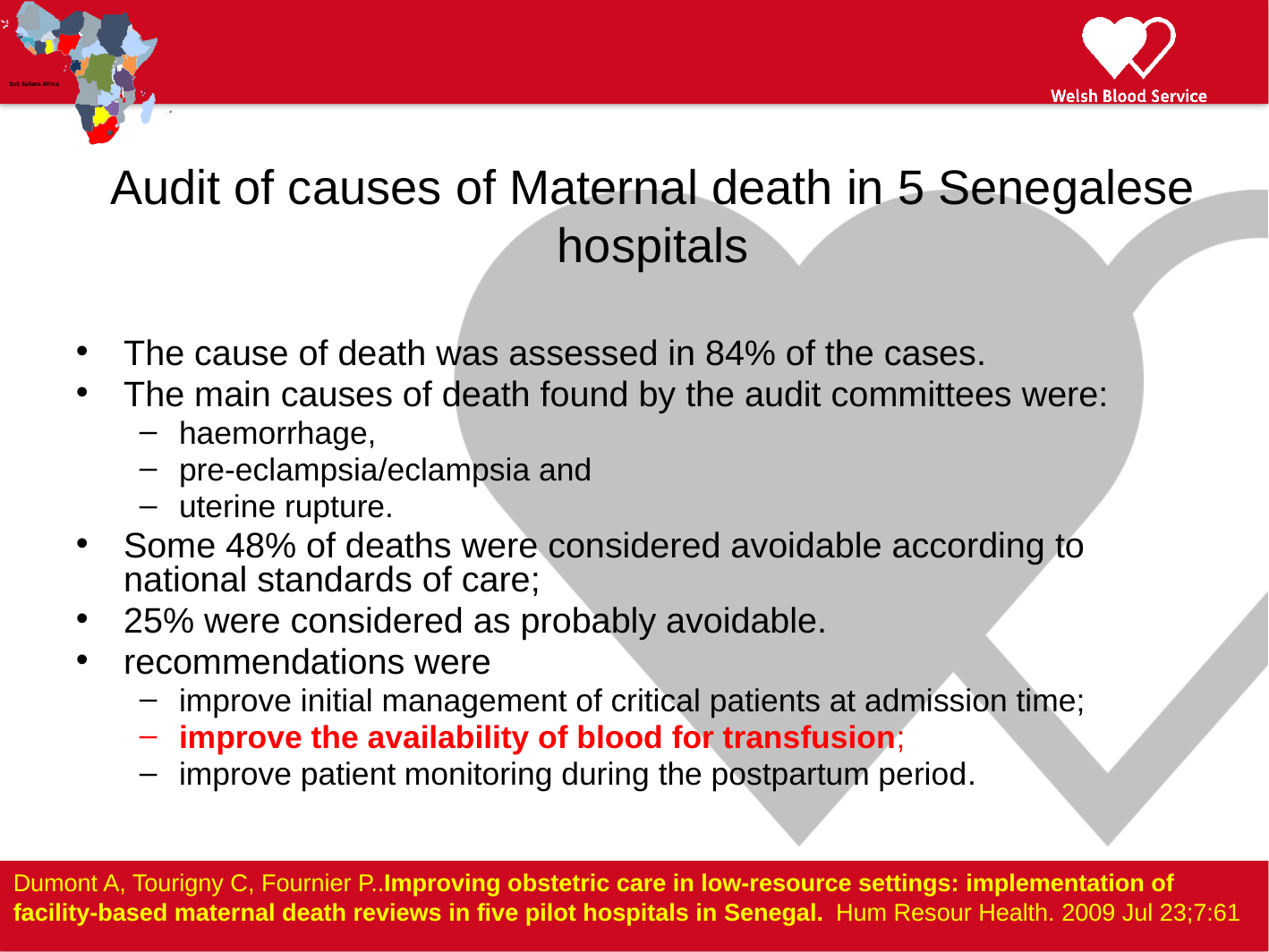

# Audit of causes of Maternal death in 5 Senegalese hospitals
The cause of death was assessed in 84% of the cases.
The main causes of death found by the audit committees were:
haemorrhage,
pre-eclampsia/eclampsia and
uterine rupture.
Some 48% of deaths were considered avoidable according to national standards of care;
25% were considered as probably avoidable.
recommendations were
improve initial management of critical patients at admission time;
improve the availability of blood for transfusion;
improve patient monitoring during the postpartum period.
Dumont A, Tourigny C, Fournier P..Improving obstetric care in low-resource settings: implementation of facility-based maternal death reviews in five pilot hospitals in Senegal.  Hum Resour Health. 2009 Jul 23;7:61